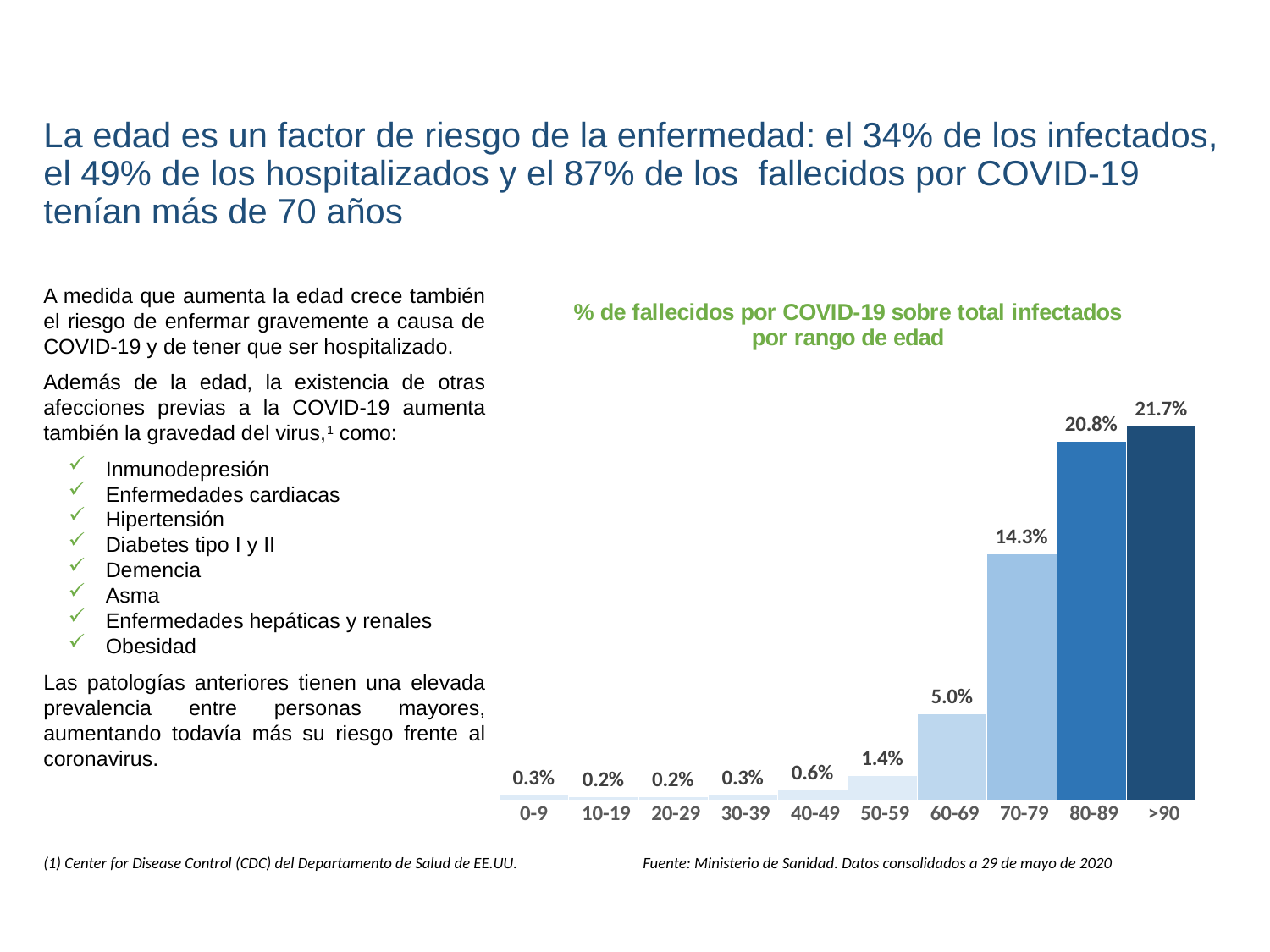

# La edad es un factor de riesgo de la enfermedad: el 34% de los infectados, el 49% de los hospitalizados y el 87% de los  fallecidos por COVID-19 tenían más de 70 años
A medida que aumenta la edad crece también el riesgo de enfermar gravemente a causa de COVID-19 y de tener que ser hospitalizado.
Además de la edad, la existencia de otras afecciones previas a la COVID-19 aumenta también la gravedad del virus,1 como:
Inmunodepresión
Enfermedades cardiacas
Hipertensión
Diabetes tipo I y II
Demencia
Asma
Enfermedades hepáticas y renales
Obesidad
Las patologías anteriores tienen una elevada prevalencia entre personas mayores, aumentando todavía más su riesgo frente al coronavirus.

### Chart: % de fallecidos por COVID-19 sobre total infectados por rango de edad

| Category | Serie 1 |
|---|---|
| 0-9 | 0.003 |
|  10-19 | 0.002 |
|  20-29 | 0.002 |
|  30-39 | 0.003 |
|  40-49 | 0.006 |
|  50-59 | 0.014 |
|  60-69 | 0.05 |
|  70-79 | 0.143 |
|  80-89 | 0.208 |
|  >90 | 0.217 |
(1) Center for Disease Control (CDC) del Departamento de Salud de EE.UU.
Fuente: Ministerio de Sanidad. Datos consolidados a 29 de mayo de 2020